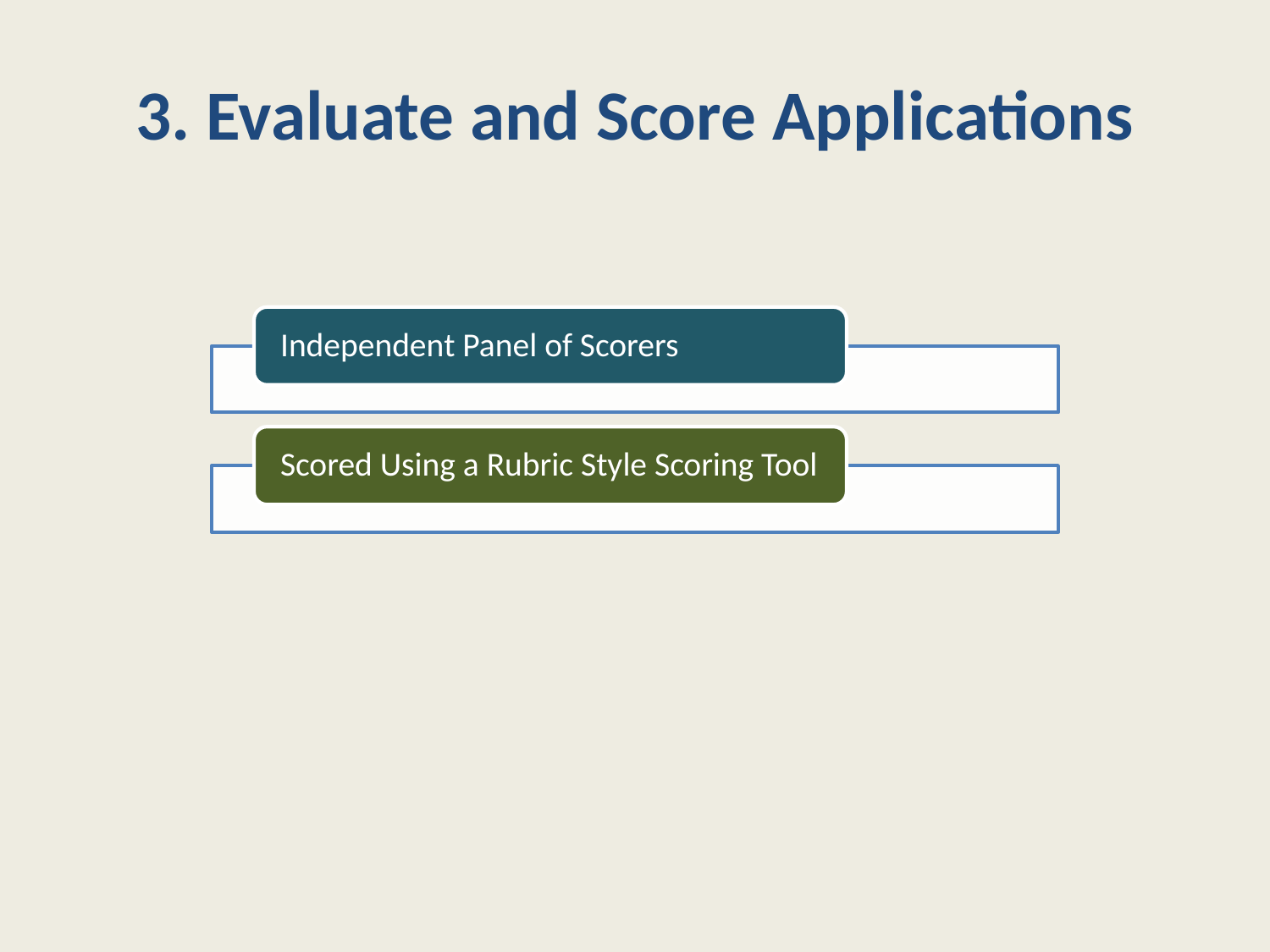

3. Evaluate and Score Applications
Independent Panel of Scorers
Scored Using a Rubric Style Scoring Tool